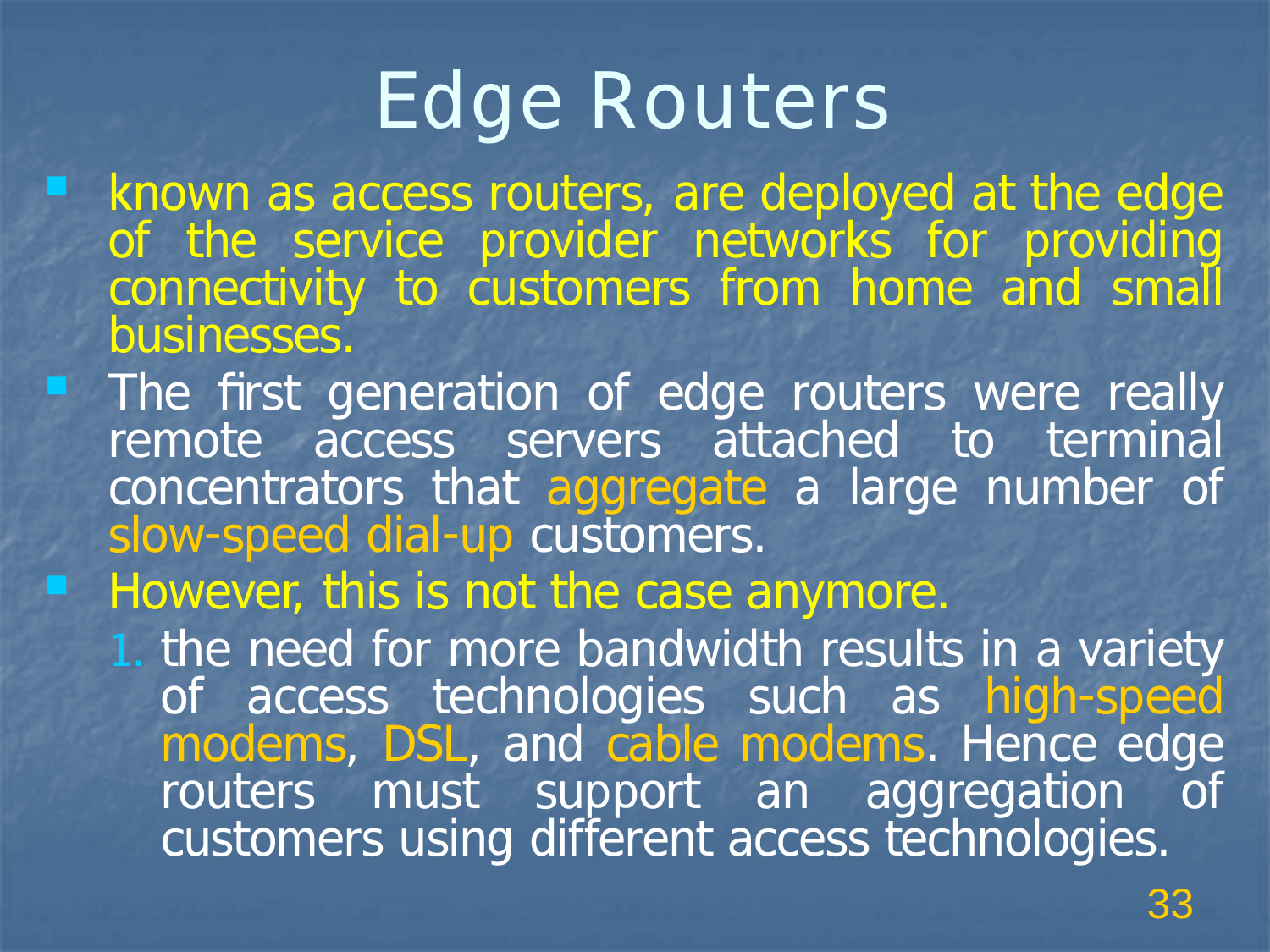

# Edge Routers
known as access routers, are deployed at the edge of the service provider networks for providing connectivity to customers from home and small businesses.
The first generation of edge routers were really remote access servers attached to terminal concentrators that aggregate a large number of slow-speed dial-up customers.
However, this is not the case anymore.
the need for more bandwidth results in a variety of access technologies such as high-speed modems, DSL, and cable modems. Hence edge routers must support an aggregation of customers using different access technologies.
33